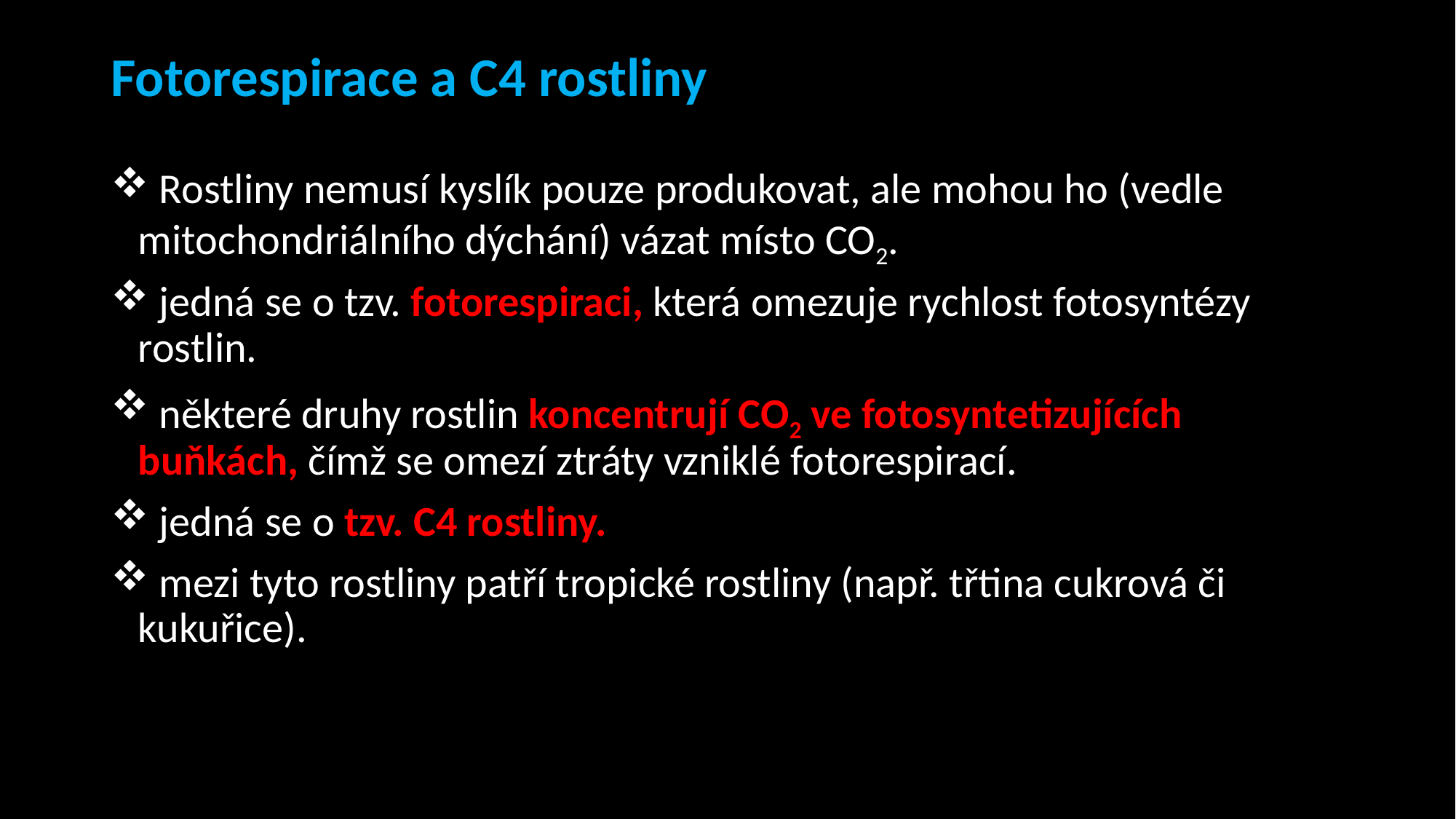

# Fotorespirace a C4 rostliny
 Rostliny nemusí kyslík pouze produkovat, ale mohou ho (vedle mitochondriálního dýchání) vázat místo CO2.
 jedná se o tzv. fotorespiraci, která omezuje rychlost fotosyntézy rostlin.
 některé druhy rostlin koncentrují CO2 ve fotosyntetizujících buňkách, čímž se omezí ztráty vzniklé fotorespirací.
 jedná se o tzv. C4 rostliny.
 mezi tyto rostliny patří tropické rostliny (např. třtina cukrová či kukuřice).